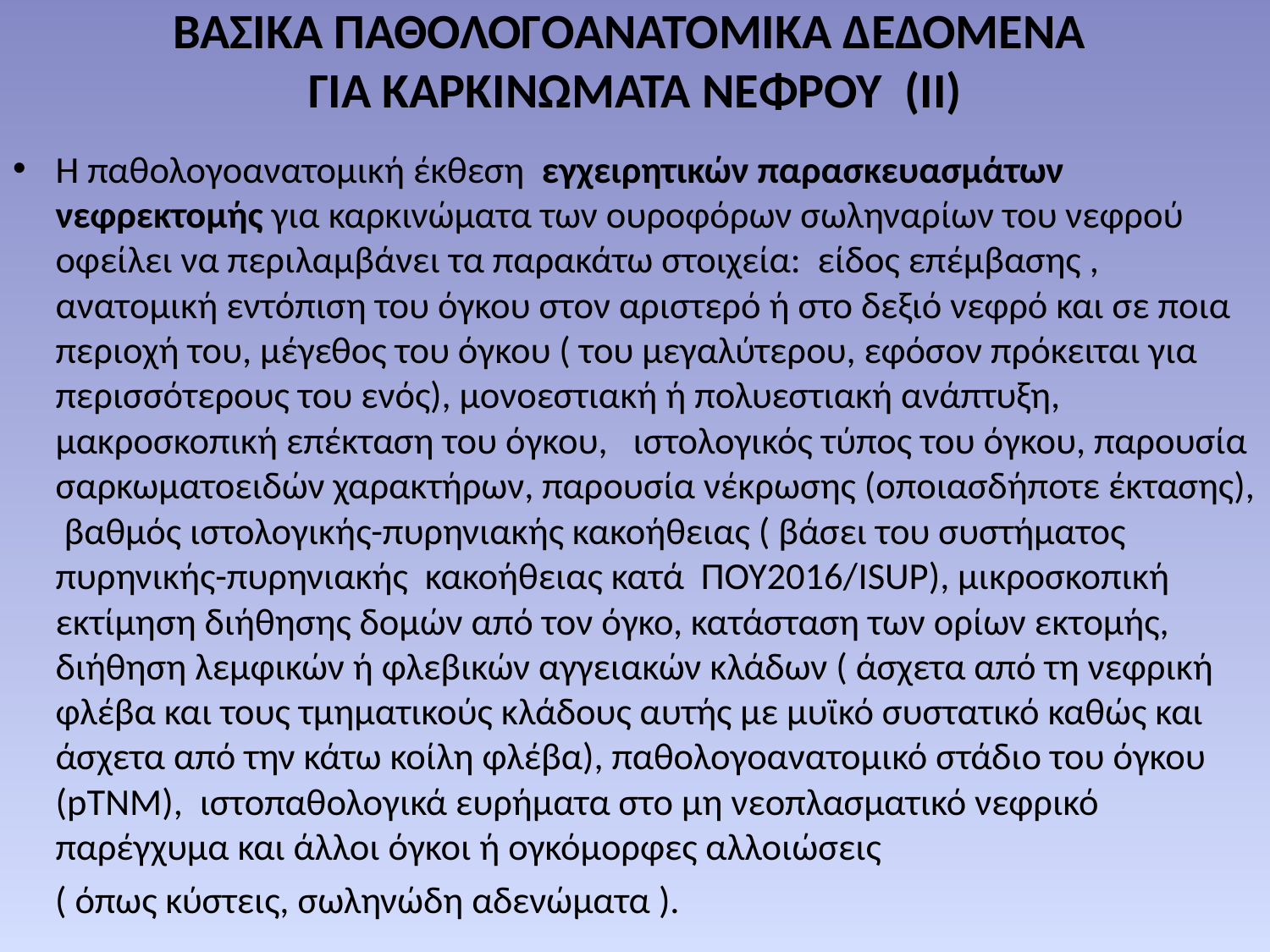

# ΒΑΣΙΚΑ ΠΑΘΟΛΟΓΟΑΝΑΤΟΜΙΚΑ ΔΕΔΟΜΕΝΑ ΓΙΑ ΚΑΡΚΙΝΩΜΑΤΑ ΝΕΦΡΟΥ  (II)
Η παθολογοανατομική έκθεση  εγχειρητικών παρασκευασμάτων νεφρεκτομής για καρκινώματα των ουροφόρων σωληναρίων του νεφρού οφείλει να περιλαμβάνει τα παρακάτω στοιχεία:  είδος επέμβασης ,  ανατομική εντόπιση του όγκου στον αριστερό ή στο δεξιό νεφρό και σε ποια περιοχή του, μέγεθος του όγκου ( του μεγαλύτερου, εφόσον πρόκειται για περισσότερους του ενός), μονοεστιακή ή πολυεστιακή ανάπτυξη, μακροσκοπική επέκταση του όγκου,   ιστολογικός τύπος του όγκου, παρουσία σαρκωματοειδών χαρακτήρων, παρουσία νέκρωσης (οποιασδήποτε έκτασης),  βαθμός ιστολογικής-πυρηνιακής κακοήθειας ( βάσει του συστήματος πυρηνικής-πυρηνιακής  κακοήθειας κατά  ΠΟΥ2016/ISUP), μικροσκοπική εκτίμηση διήθησης δομών από τον όγκο, κατάσταση των ορίων εκτομής, διήθηση λεμφικών ή φλεβικών αγγειακών κλάδων ( άσχετα από τη νεφρική φλέβα και τους τμηματικούς κλάδους αυτής με μυϊκό συστατικό καθώς και άσχετα από την κάτω κοίλη φλέβα), παθολογοανατομικό στάδιο του όγκου (pTNM),  ιστοπαθολογικά ευρήματα στο μη νεοπλασματικό νεφρικό παρέγχυμα και άλλοι όγκοι ή ογκόμορφες αλλοιώσεις
     ( όπως κύστεις, σωληνώδη αδενώματα ).